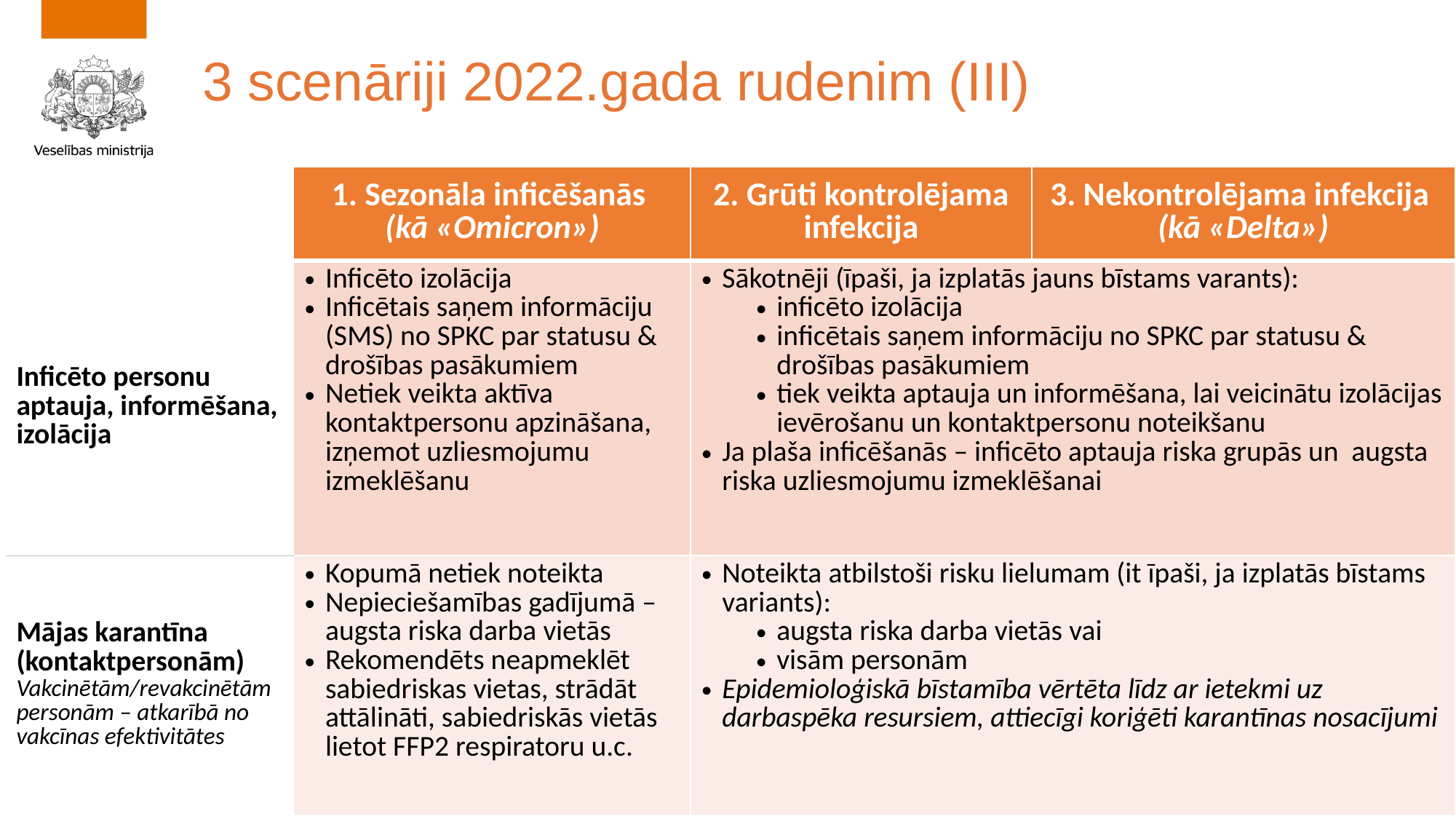

# 3 scenāriji 2022.gada rudenim (III)
|  | 1. Sezonāla inficēšanās (kā «Omicron») | 2. Grūti kontrolējama infekcija | 3. Nekontrolējama infekcija (kā «Delta») |
| --- | --- | --- | --- |
| Inficēto personu aptauja, informēšana, izolācija | Inficēto izolācija Inficētais saņem informāciju (SMS) no SPKC par statusu & drošības pasākumiem Netiek veikta aktīva kontaktpersonu apzināšana, izņemot uzliesmojumu izmeklēšanu | Sākotnēji (īpaši, ja izplatās jauns bīstams varants): inficēto izolācija inficētais saņem informāciju no SPKC par statusu & drošības pasākumiem tiek veikta aptauja un informēšana, lai veicinātu izolācijas ievērošanu un kontaktpersonu noteikšanu Ja plaša inficēšanās – inficēto aptauja riska grupās un augsta riska uzliesmojumu izmeklēšanai |  |
| Mājas karantīna (kontaktpersonām) Vakcinētām/revakcinētām personām – atkarībā no vakcīnas efektivitātes | Kopumā netiek noteikta Nepieciešamības gadījumā – augsta riska darba vietās Rekomendēts neapmeklēt sabiedriskas vietas, strādāt attālināti, sabiedriskās vietās lietot FFP2 respiratoru u.c. | Noteikta atbilstoši risku lielumam (it īpaši, ja izplatās bīstams variants): augsta riska darba vietās vai visām personām Epidemioloģiskā bīstamība vērtēta līdz ar ietekmi uz darbaspēka resursiem, attiecīgi koriģēti karantīnas nosacījumi |  |